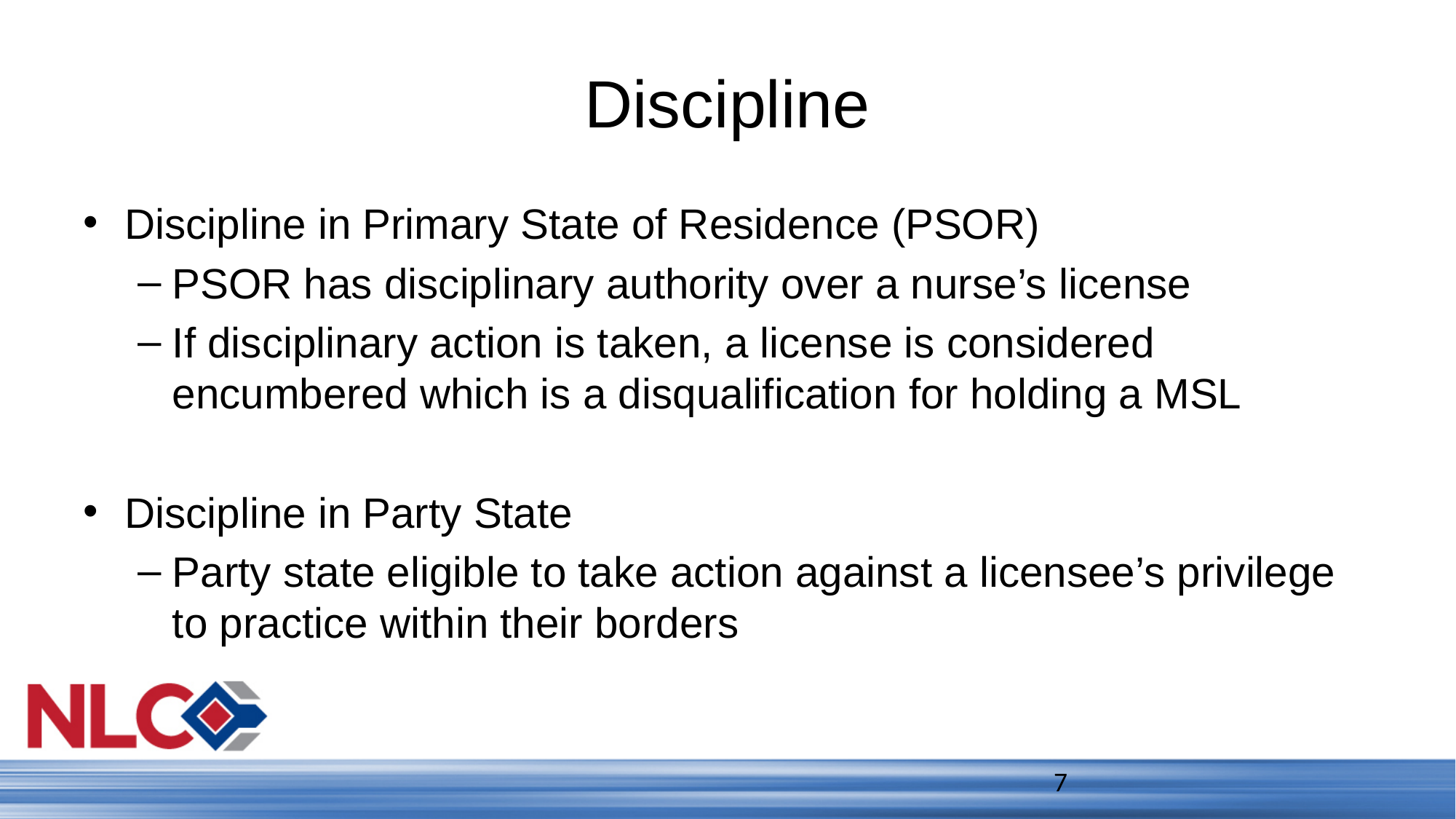

# Discipline
Discipline in Primary State of Residence (PSOR)
PSOR has disciplinary authority over a nurse’s license
If disciplinary action is taken, a license is considered encumbered which is a disqualification for holding a MSL

Discipline in Party State
Party state eligible to take action against a licensee’s privilege to practice within their borders

7